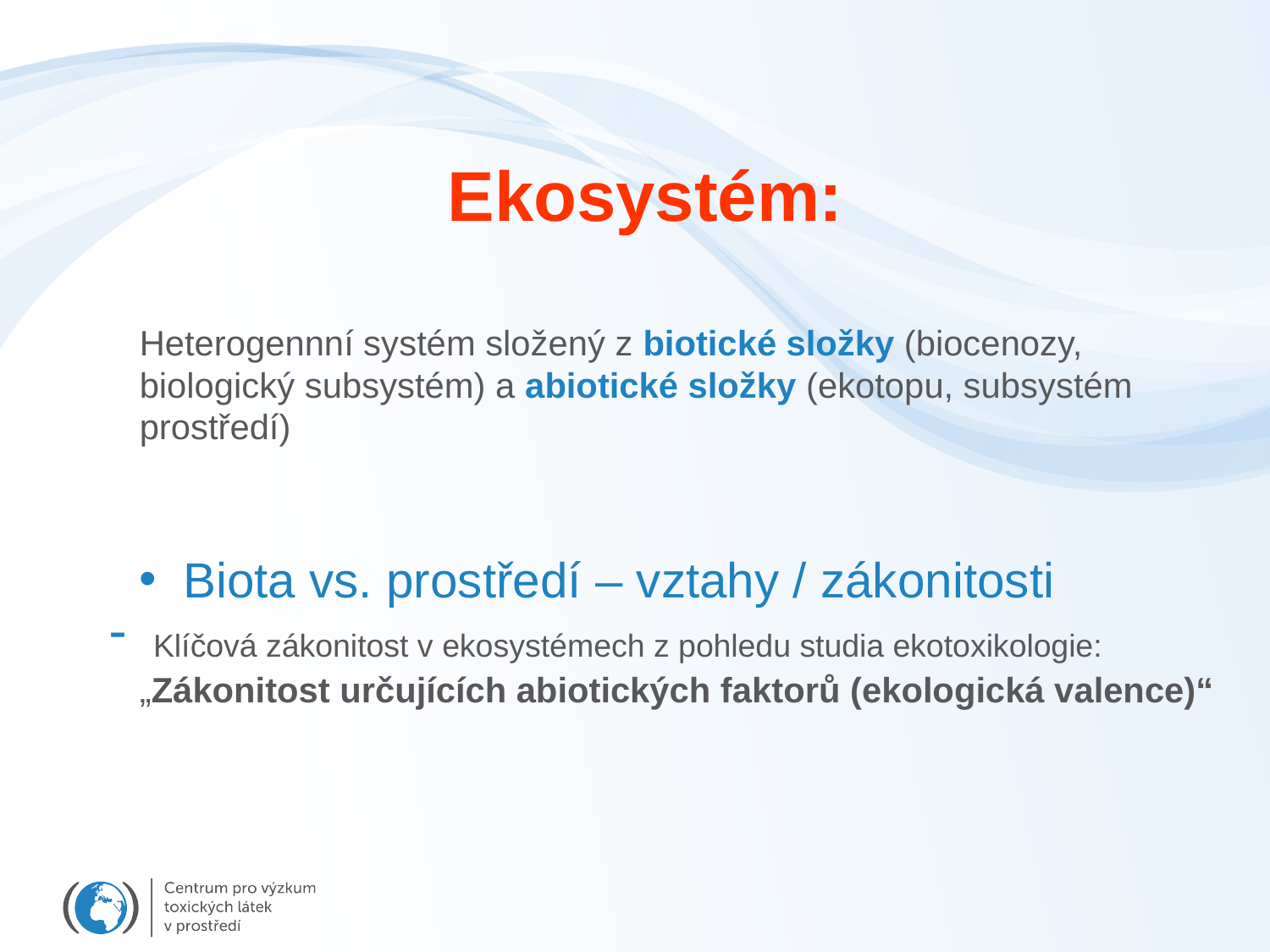

Ekosystém:

Heterogennní systém složený z biotické složky (biocenozy, biologický subsystém) a abiotické složky (ekotopu, subsystém prostředí)

 Biota vs. prostředí – vztahy / zákonitosti
 Klíčová zákonitost v ekosystémech z pohledu studia ekotoxikologie:
„Zákonitost určujících abiotických faktorů (ekologická valence)“